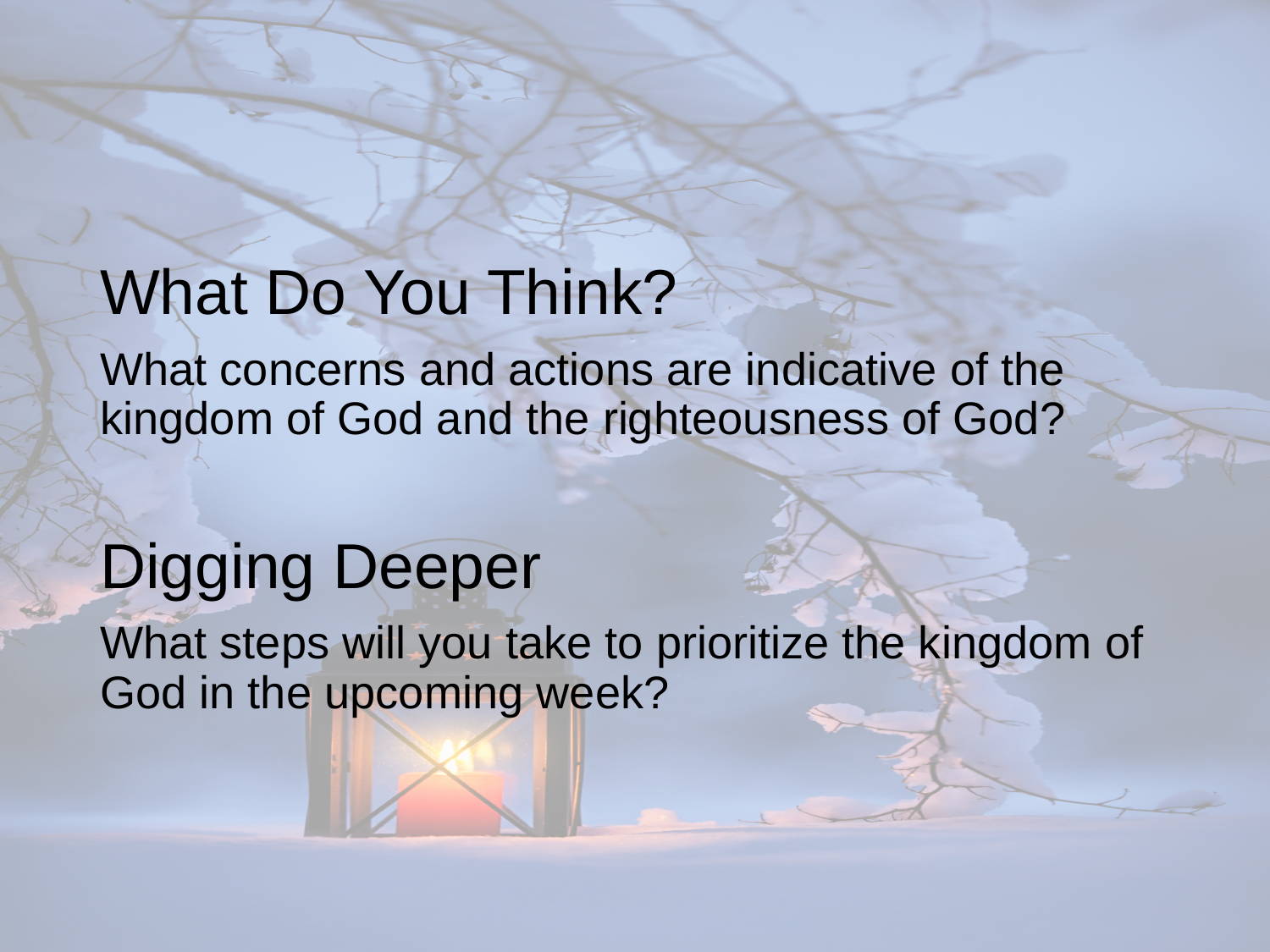

What Do You Think?
What concerns and actions are indicative of the kingdom of God and the righteousness of God?

Digging Deeper
What steps will you take to prioritize the kingdom of God in the upcoming week?